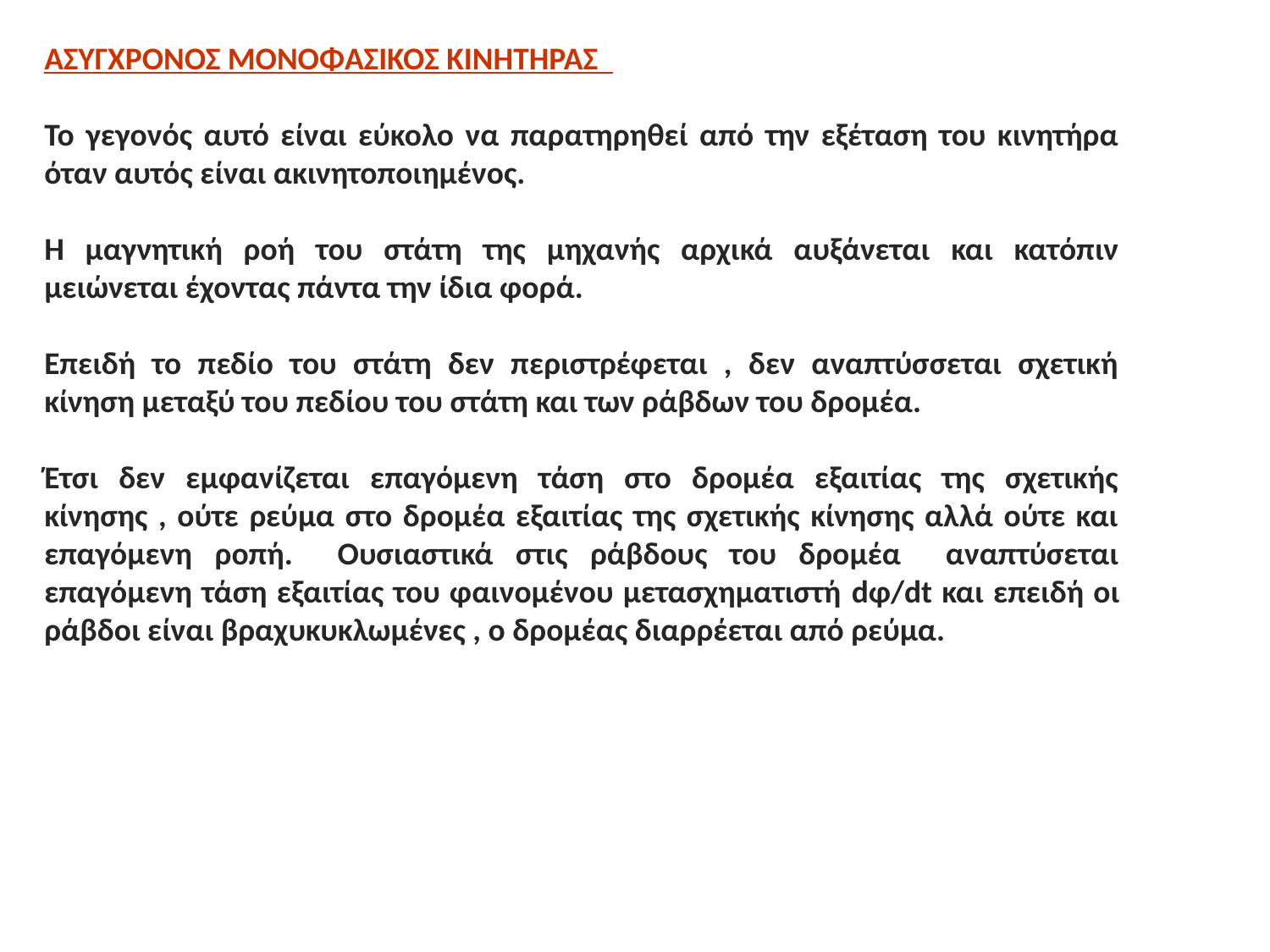

ΑΣΥΓΧΡΟΝΟΣ ΜΟΝΟΦΑΣΙΚΟΣ ΚΙΝΗΤΗΡΑΣ

Το γεγονός αυτό είναι εύκολο να παρατηρηθεί από την εξέταση του κινητήρα όταν αυτός είναι ακινητοποιημένος.

Η μαγνητική ροή του στάτη της μηχανής αρχικά αυξάνεται και κατόπιν μειώνεται έχοντας πάντα την ίδια φορά.

Επειδή το πεδίο του στάτη δεν περιστρέφεται , δεν αναπτύσσεται σχετική κίνηση μεταξύ του πεδίου του στάτη και των ράβδων του δρομέα.

Έτσι δεν εμφανίζεται επαγόμενη τάση στο δρομέα εξαιτίας της σχετικής κίνησης , ούτε ρεύμα στο δρομέα εξαιτίας της σχετικής κίνησης αλλά ούτε και επαγόμενη ροπή.  Ουσιαστικά στις ράβδους του δρομέα  αναπτύσεται επαγόμενη τάση εξαιτίας του φαινομένου μετασχηματιστή dφ/dt και επειδή οι ράβδοι είναι βραχυκυκλωμένες , ο δρομέας διαρρέεται από ρεύμα.